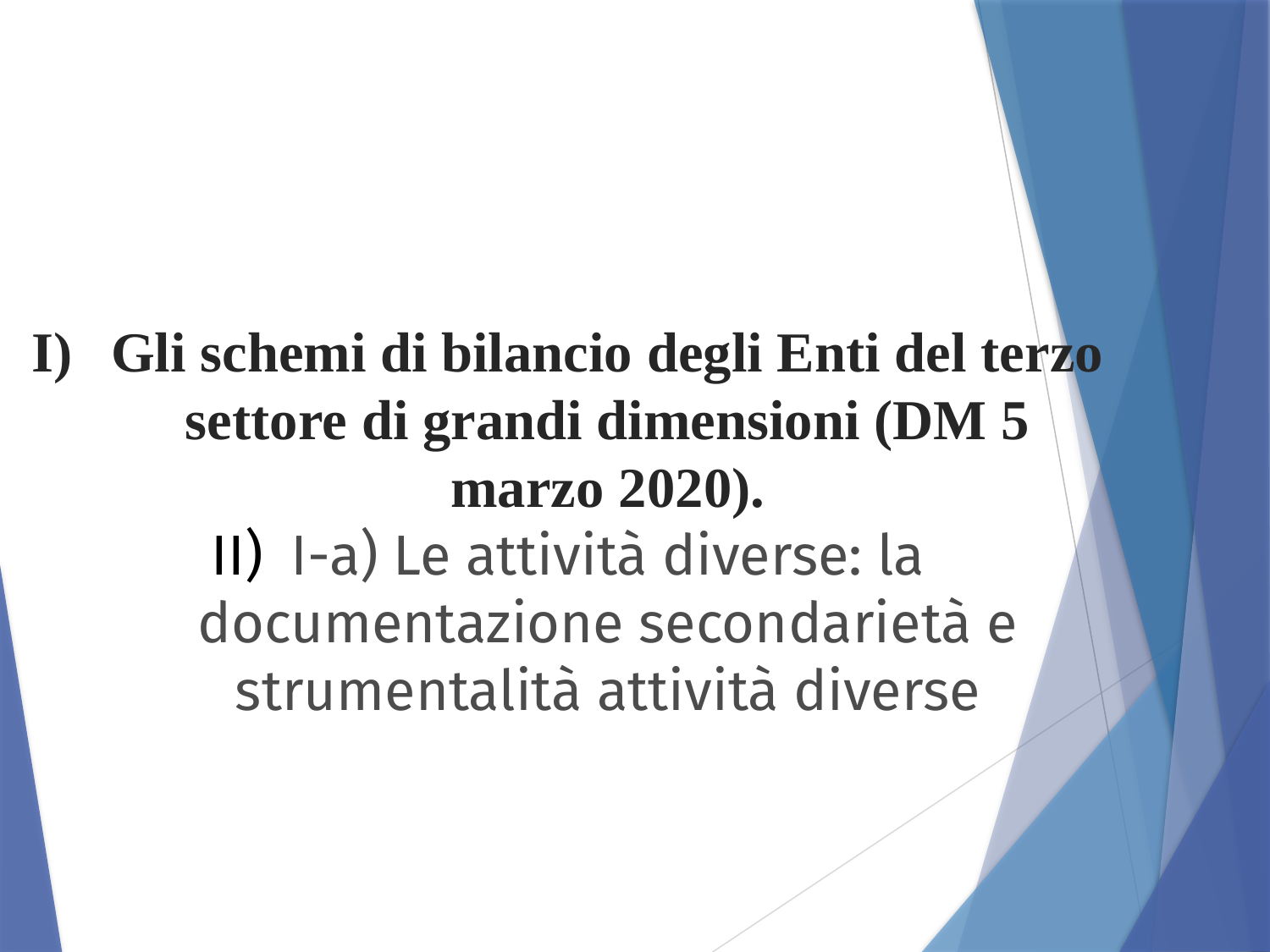

Gli schemi di bilancio degli Enti del terzo settore di grandi dimensioni (DM 5 marzo 2020).
I-a) Le attività diverse: la documentazione secondarietà e strumentalità attività diverse